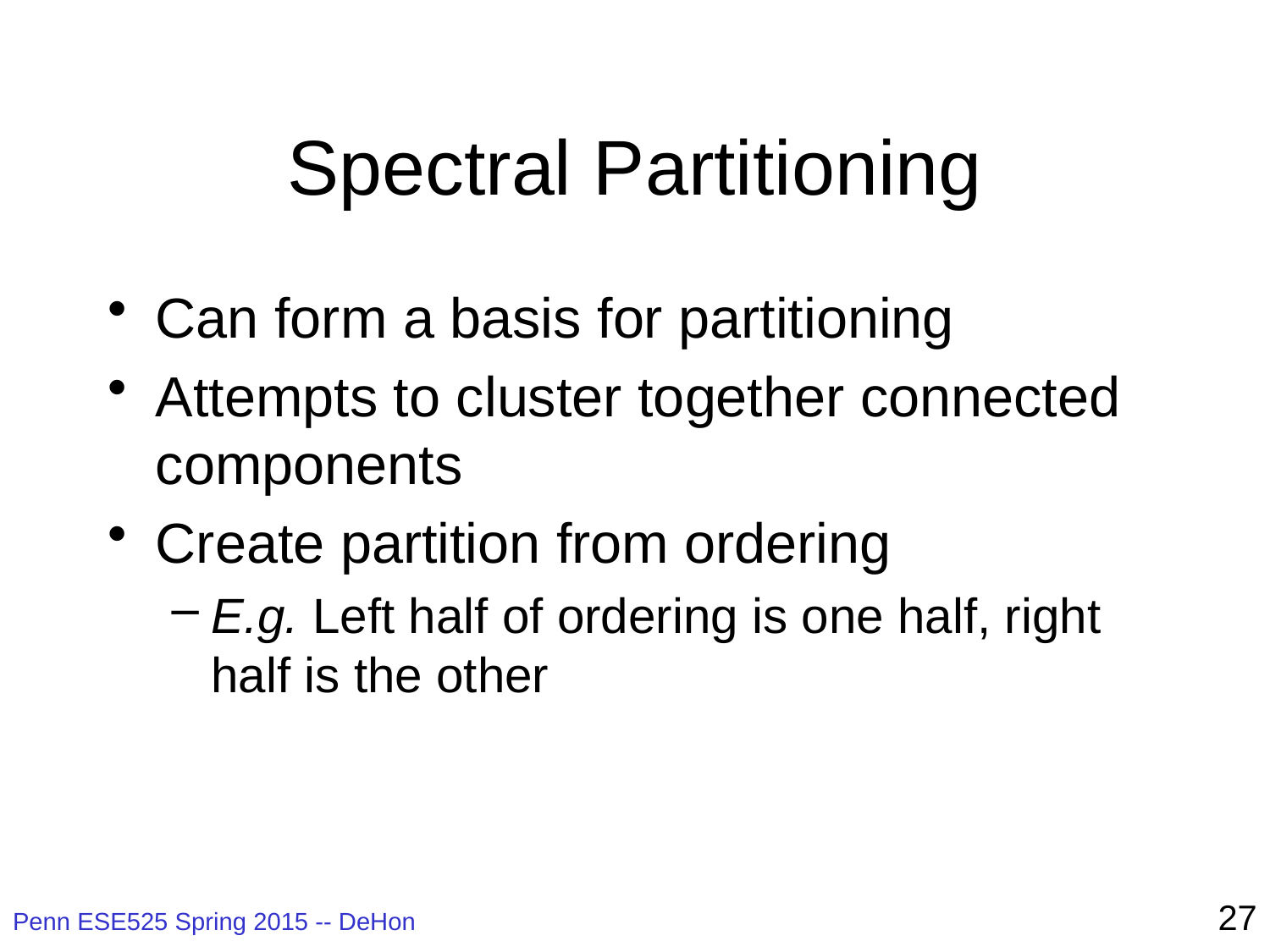

# Spectral Partitioning
Can form a basis for partitioning
Attempts to cluster together connected components
Create partition from ordering
E.g. Left half of ordering is one half, right half is the other

27
Penn ESE525 Spring 2015 -- DeHon